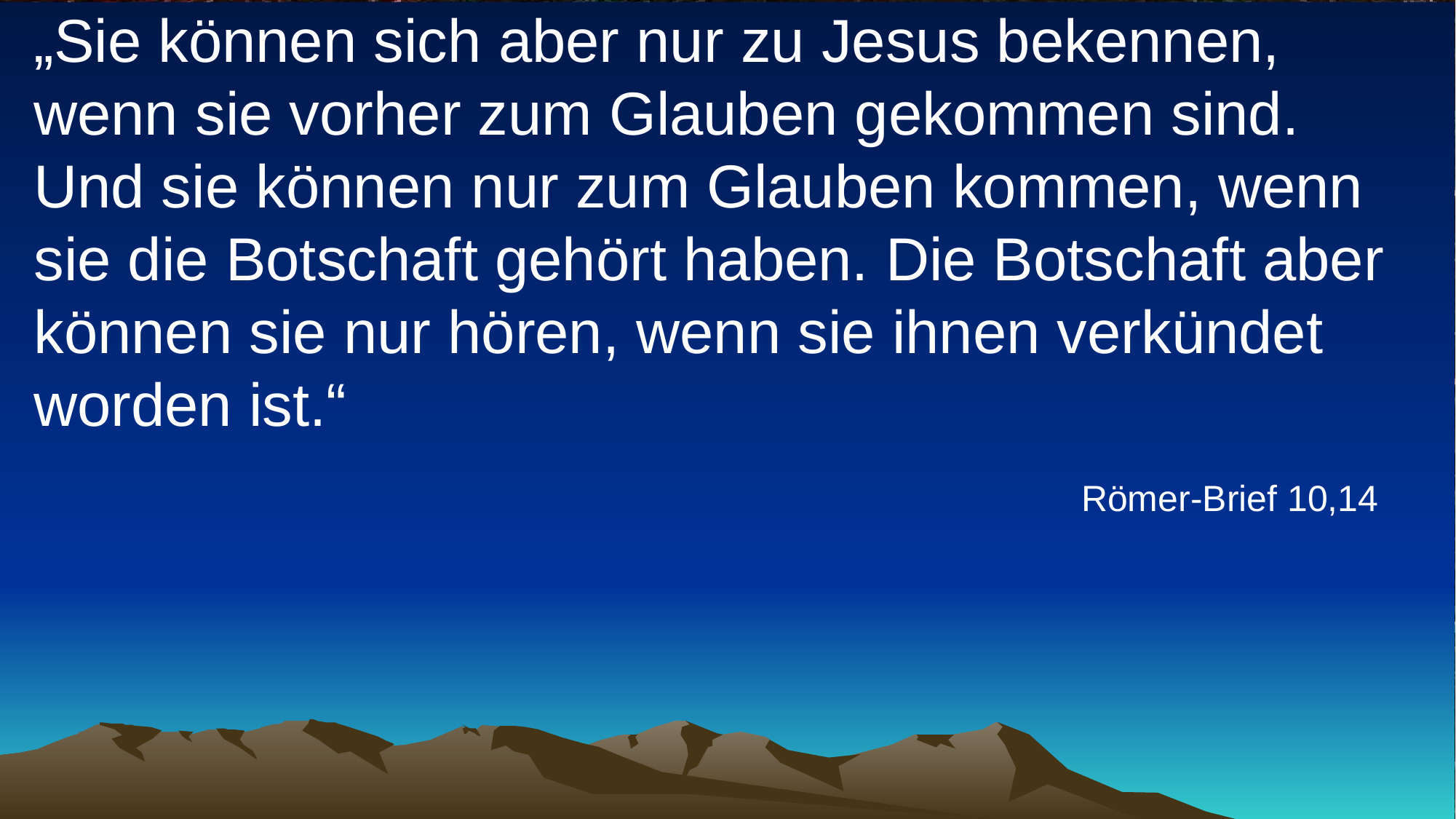

# „Sie können sich aber nur zu Jesus bekennen, wenn sie vorher zum Glauben gekommen sind. Und sie können nur zum Glauben kommen, wenn sie die Botschaft gehört haben. Die Botschaft aber können sie nur hören, wenn sie ihnen verkündet worden ist.“
Römer-Brief 10,14